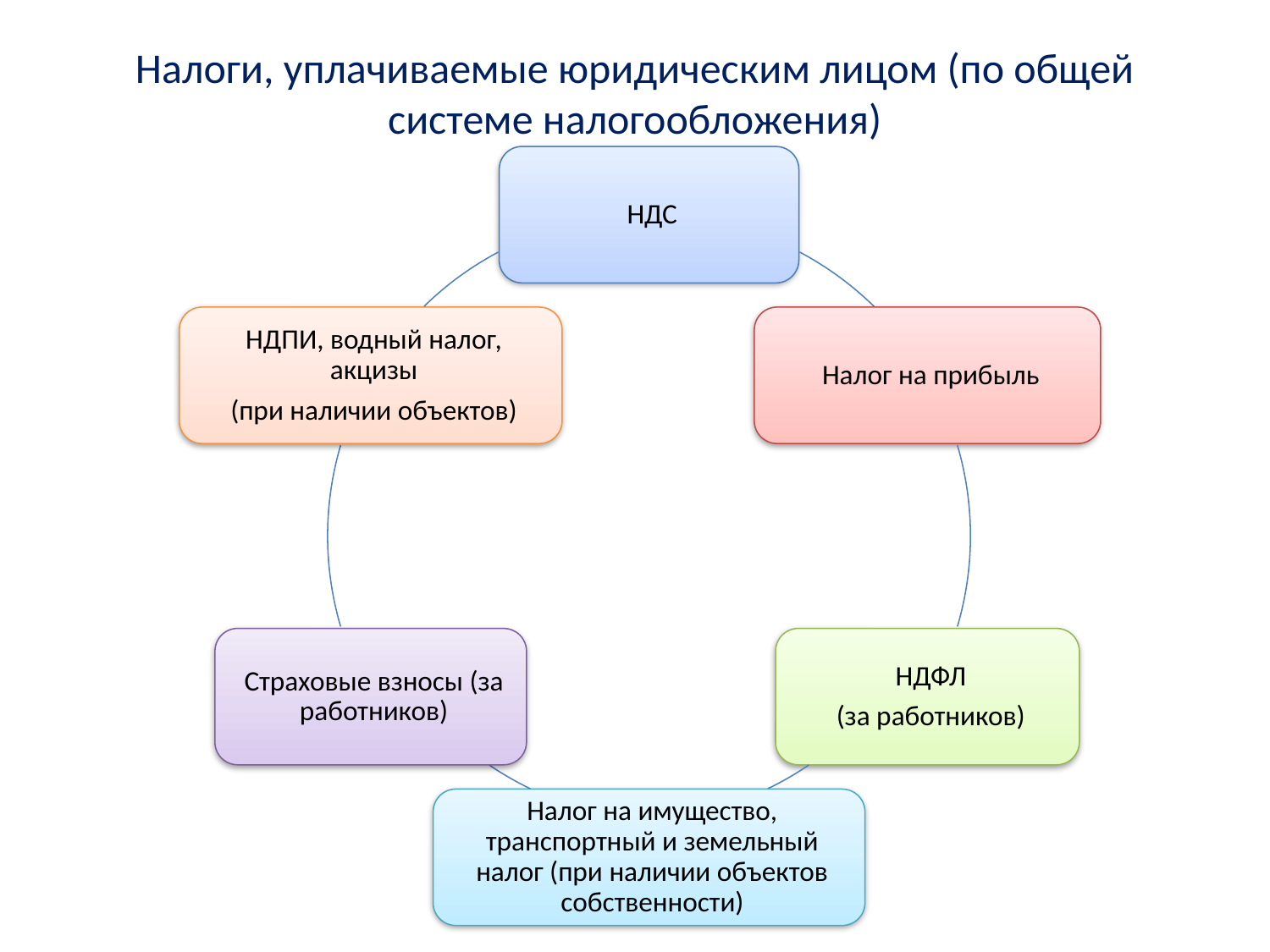

# Налоги, уплачиваемые юридическим лицом (по общей системе налогообложения)
НДС
Налог на прибыль
НДФЛ
(за работников)
Налог на имущество, транспортный и земельный налог (при наличии объектов собственности)
Страховые взносы (за работников)
НДПИ, водный налог, акцизы
(при наличии объектов)